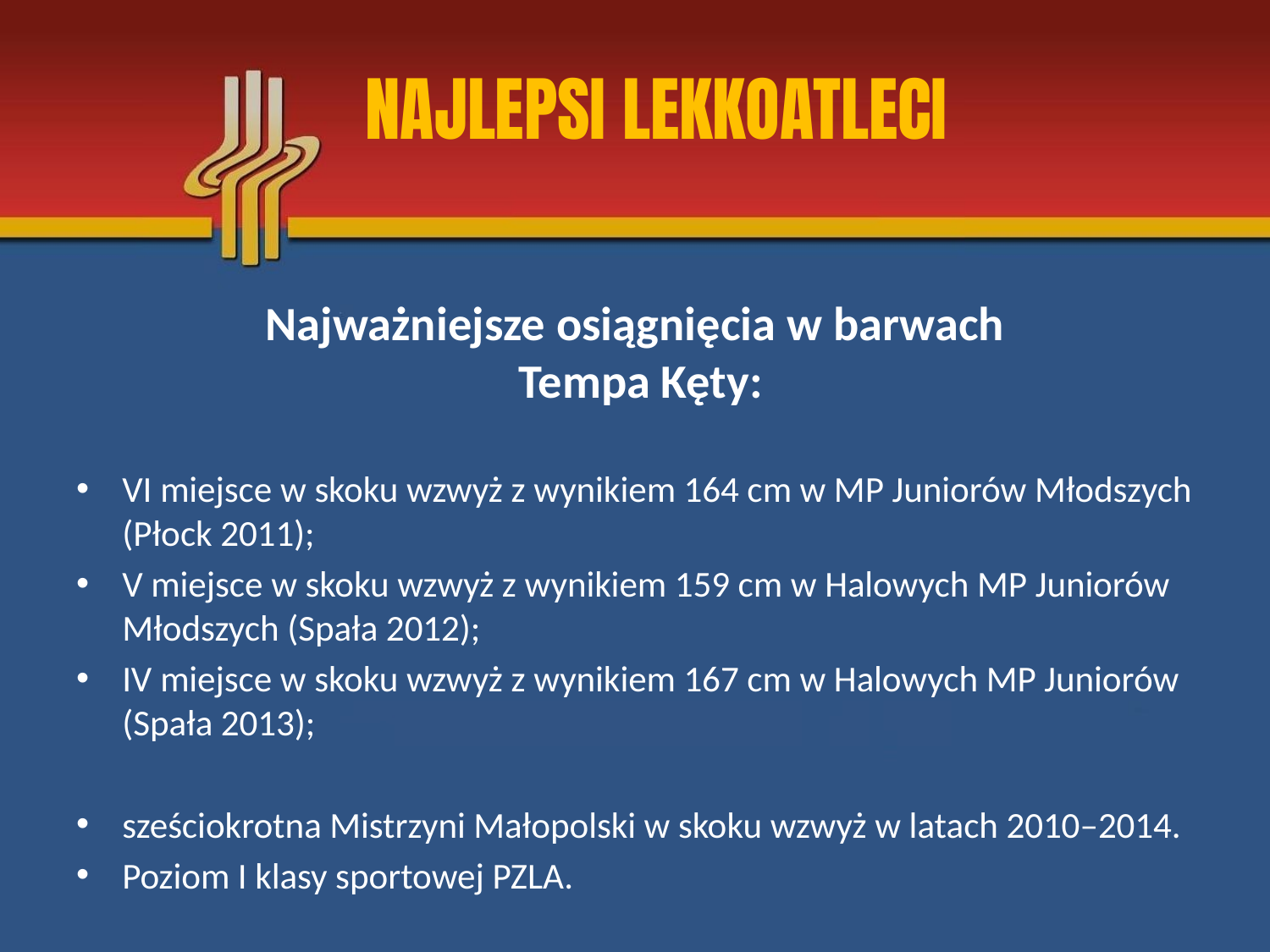

# NAJLEPSI LEKKOATLECI
Najważniejsze osiągnięcia w barwach
Tempa Kęty:

VI miejsce w skoku wzwyż z wynikiem 164 cm w MP Juniorów Młodszych (Płock 2011);
V miejsce w skoku wzwyż z wynikiem 159 cm w Halowych MP Juniorów Młodszych (Spała 2012);
IV miejsce w skoku wzwyż z wynikiem 167 cm w Halowych MP Juniorów (Spała 2013);

sześciokrotna Mistrzyni Małopolski w skoku wzwyż w latach 2010–2014.
Poziom I klasy sportowej PZLA.